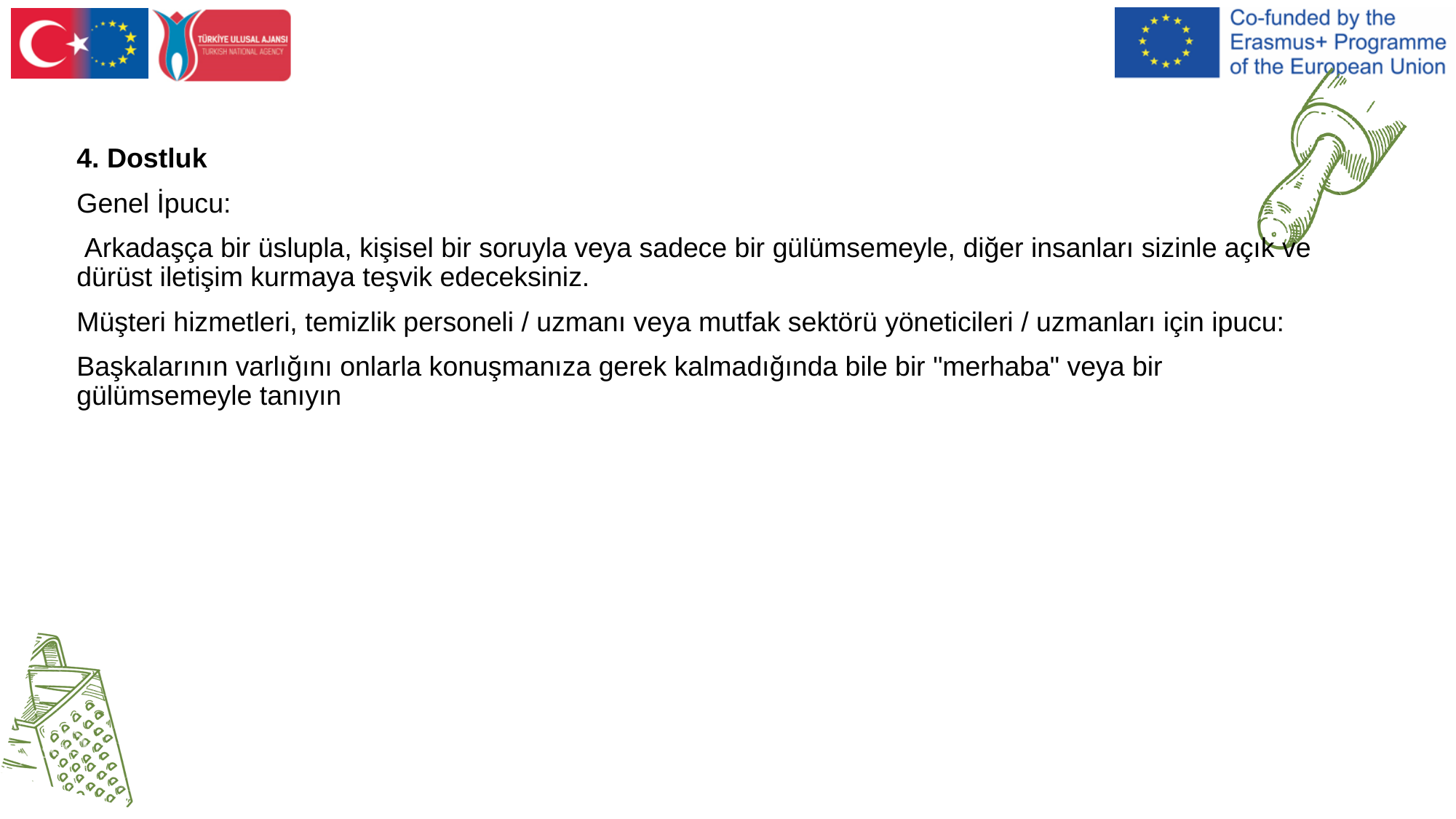

4. Dostluk
Genel İpucu:
 Arkadaşça bir üslupla, kişisel bir soruyla veya sadece bir gülümsemeyle, diğer insanları sizinle açık ve dürüst iletişim kurmaya teşvik edeceksiniz.
Müşteri hizmetleri, temizlik personeli / uzmanı veya mutfak sektörü yöneticileri / uzmanları için ipucu:
Başkalarının varlığını onlarla konuşmanıza gerek kalmadığında bile bir "merhaba" veya bir gülümsemeyle tanıyın